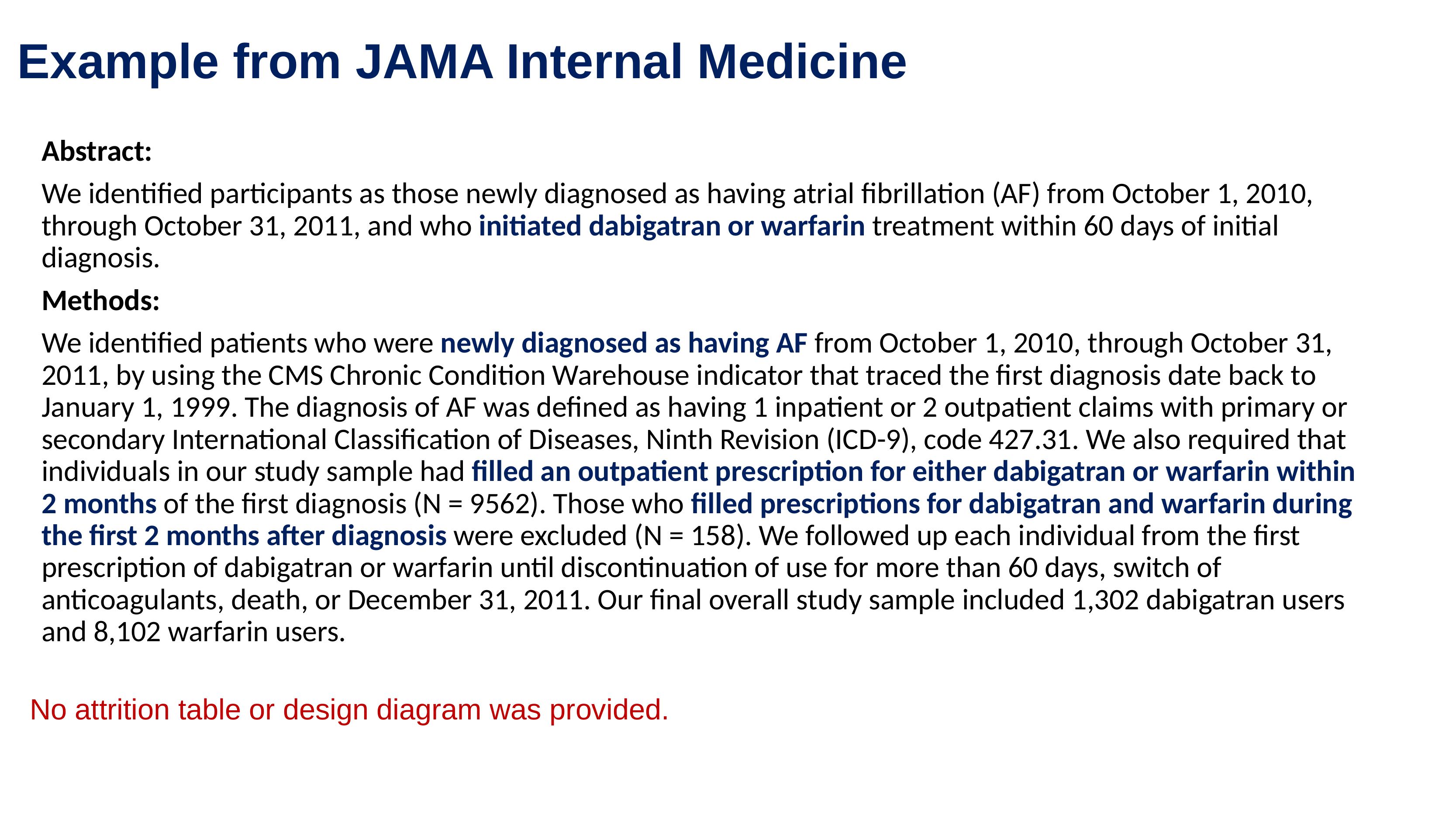

# Example from JAMA Internal Medicine
Abstract:
We identified participants as those newly diagnosed as having atrial fibrillation (AF) from October 1, 2010, through October 31, 2011, and who initiated dabigatran or warfarin treatment within 60 days of initial diagnosis.
Methods:
We identified patients who were newly diagnosed as having AF from October 1, 2010, through October 31, 2011, by using the CMS Chronic Condition Warehouse indicator that traced the first diagnosis date back to January 1, 1999. The diagnosis of AF was defined as having 1 inpatient or 2 outpatient claims with primary or secondary International Classification of Diseases, Ninth Revision (ICD-9), code 427.31. We also required that individuals in our study sample had filled an outpatient prescription for either dabigatran or warfarin within 2 months of the first diagnosis (N = 9562). Those who filled prescriptions for dabigatran and warfarin during the first 2 months after diagnosis were excluded (N = 158). We followed up each individual from the first prescription of dabigatran or warfarin until discontinuation of use for more than 60 days, switch of anticoagulants, death, or December 31, 2011. Our final overall study sample included 1,302 dabigatran users and 8,102 warfarin users.

No attrition table or design diagram was provided.